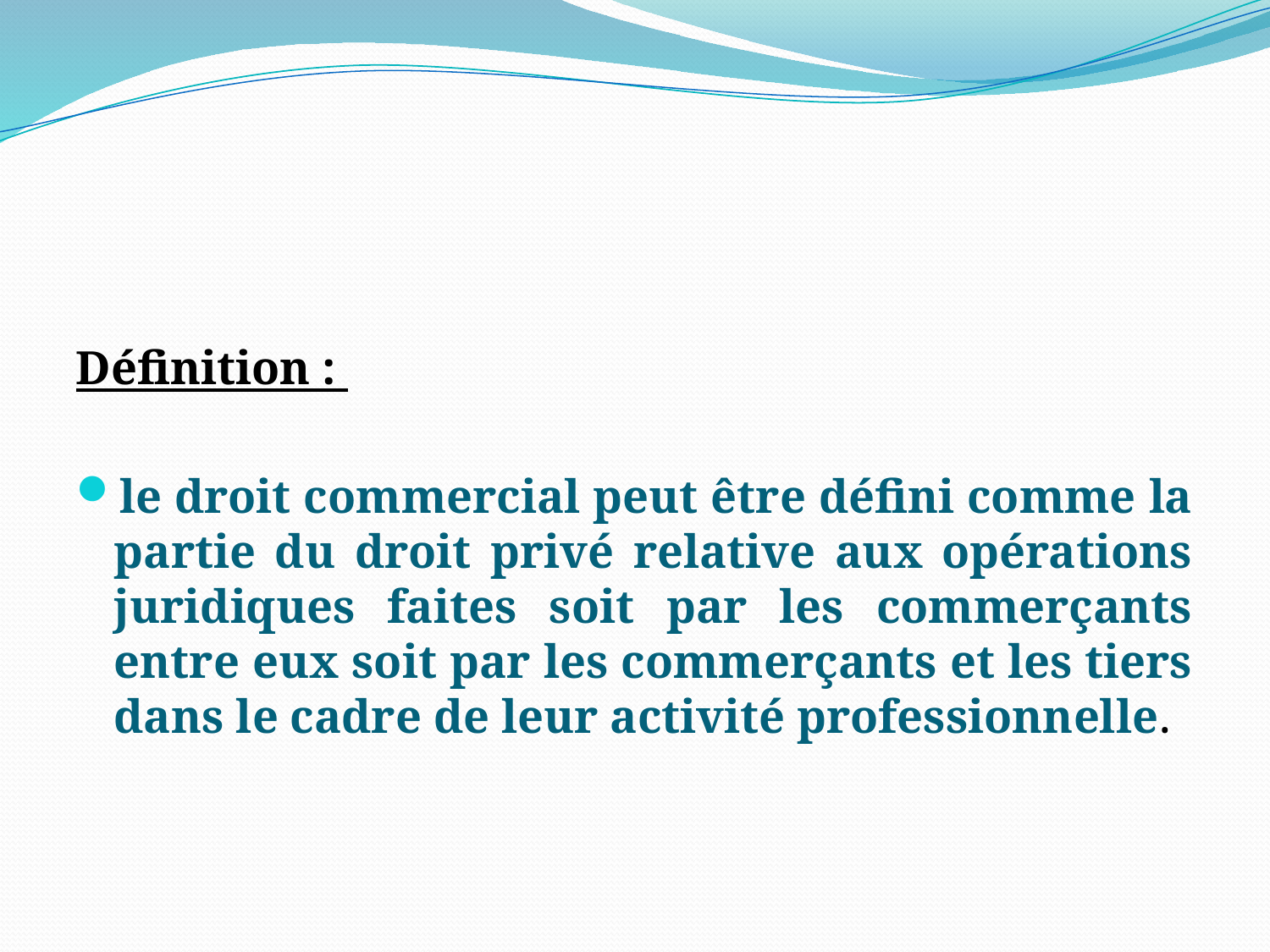

#

Définition :

le droit commercial peut être défini comme la partie du droit privé relative aux opérations juridiques faites soit par les commerçants entre eux soit par les commerçants et les tiers dans le cadre de leur activité professionnelle.